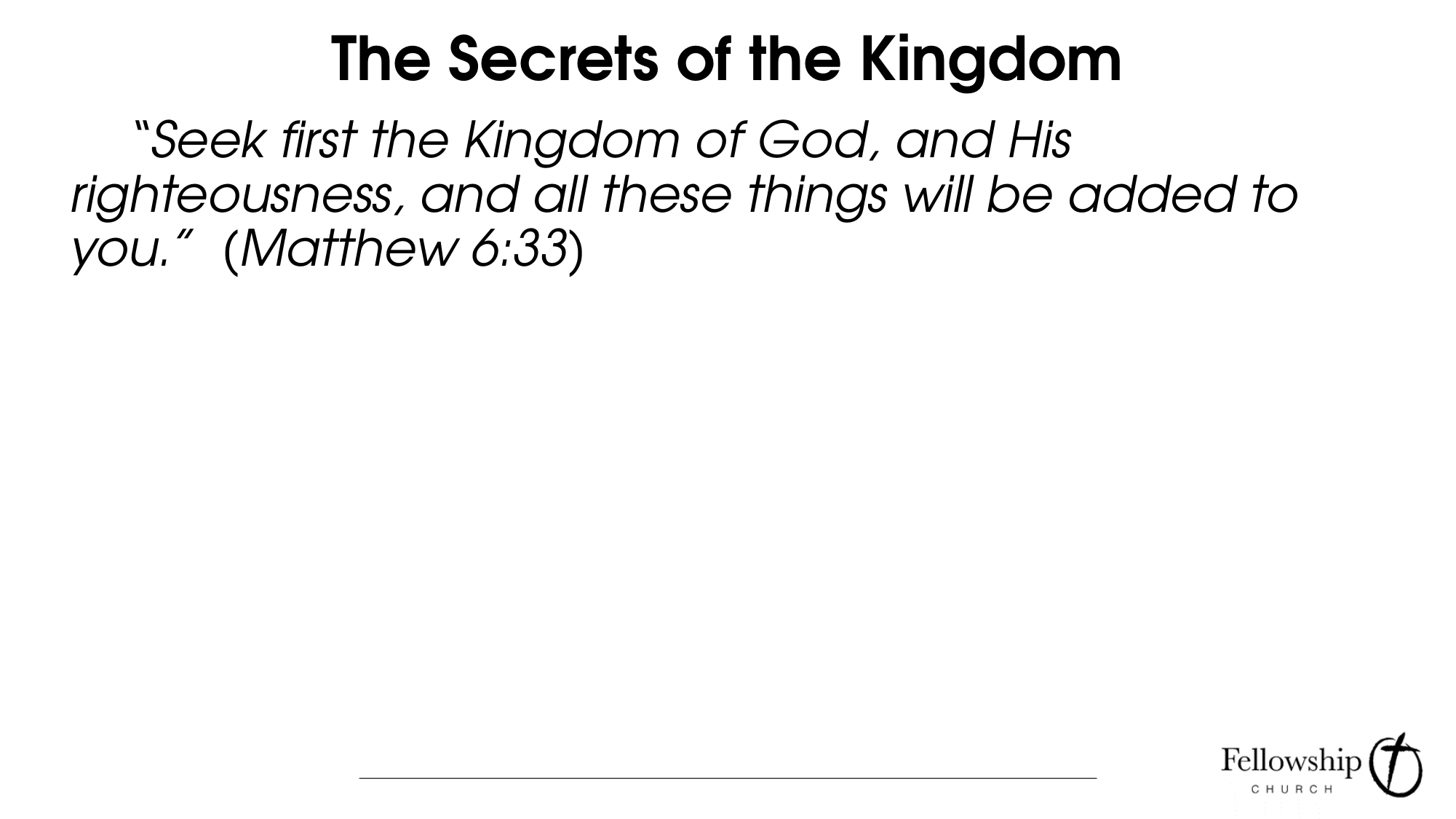

# The Secrets of the Kingdom
    “Seek first the Kingdom of God, and His righteousness, and all these things will be added to you.”  (Matthew 6:33)